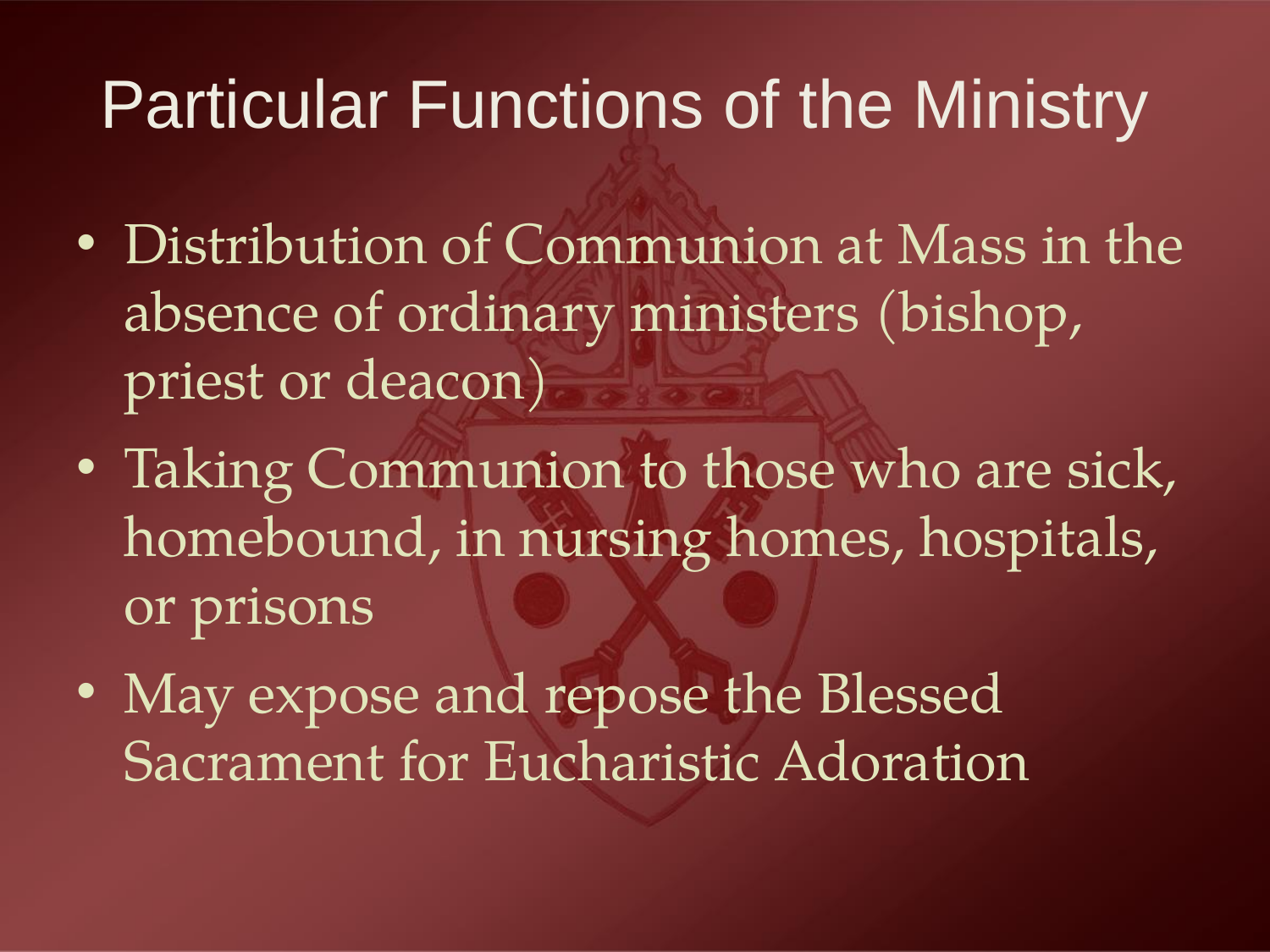

# Particular Functions of the Ministry
Distribution of Communion at Mass in the absence of ordinary ministers (bishop, priest or deacon)
Taking Communion to those who are sick, homebound, in nursing homes, hospitals, or prisons
May expose and repose the Blessed Sacrament for Eucharistic Adoration